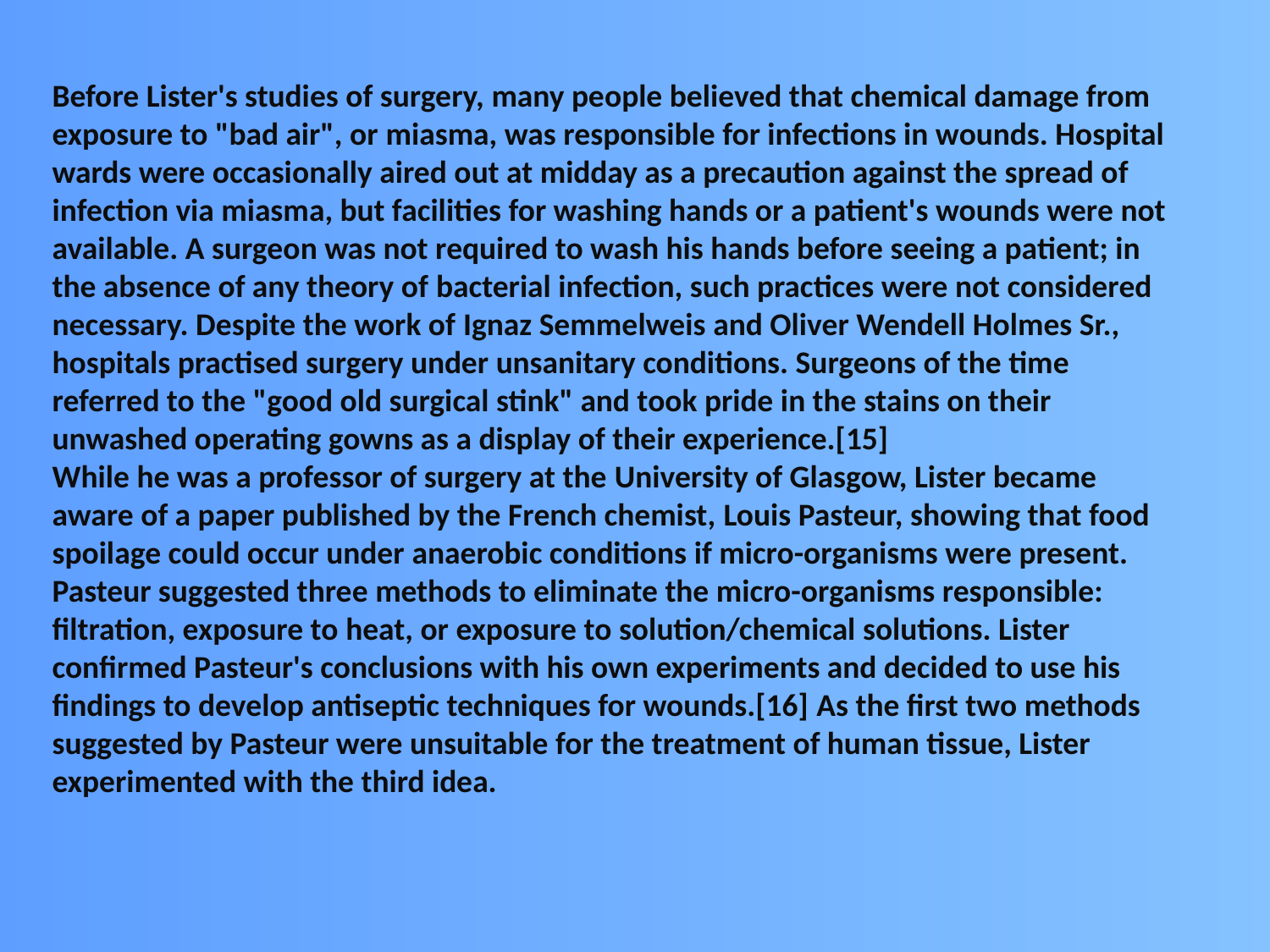

Before Lister's studies of surgery, many people believed that chemical damage from exposure to "bad air", or miasma, was responsible for infections in wounds. Hospital wards were occasionally aired out at midday as a precaution against the spread of infection via miasma, but facilities for washing hands or a patient's wounds were not available. A surgeon was not required to wash his hands before seeing a patient; in the absence of any theory of bacterial infection, such practices were not considered necessary. Despite the work of Ignaz Semmelweis and Oliver Wendell Holmes Sr., hospitals practised surgery under unsanitary conditions. Surgeons of the time referred to the "good old surgical stink" and took pride in the stains on their unwashed operating gowns as a display of their experience.[15]
While he was a professor of surgery at the University of Glasgow, Lister became aware of a paper published by the French chemist, Louis Pasteur, showing that food spoilage could occur under anaerobic conditions if micro-organisms were present. Pasteur suggested three methods to eliminate the micro-organisms responsible: filtration, exposure to heat, or exposure to solution/chemical solutions. Lister confirmed Pasteur's conclusions with his own experiments and decided to use his findings to develop antiseptic techniques for wounds.[16] As the first two methods suggested by Pasteur were unsuitable for the treatment of human tissue, Lister experimented with the third idea.